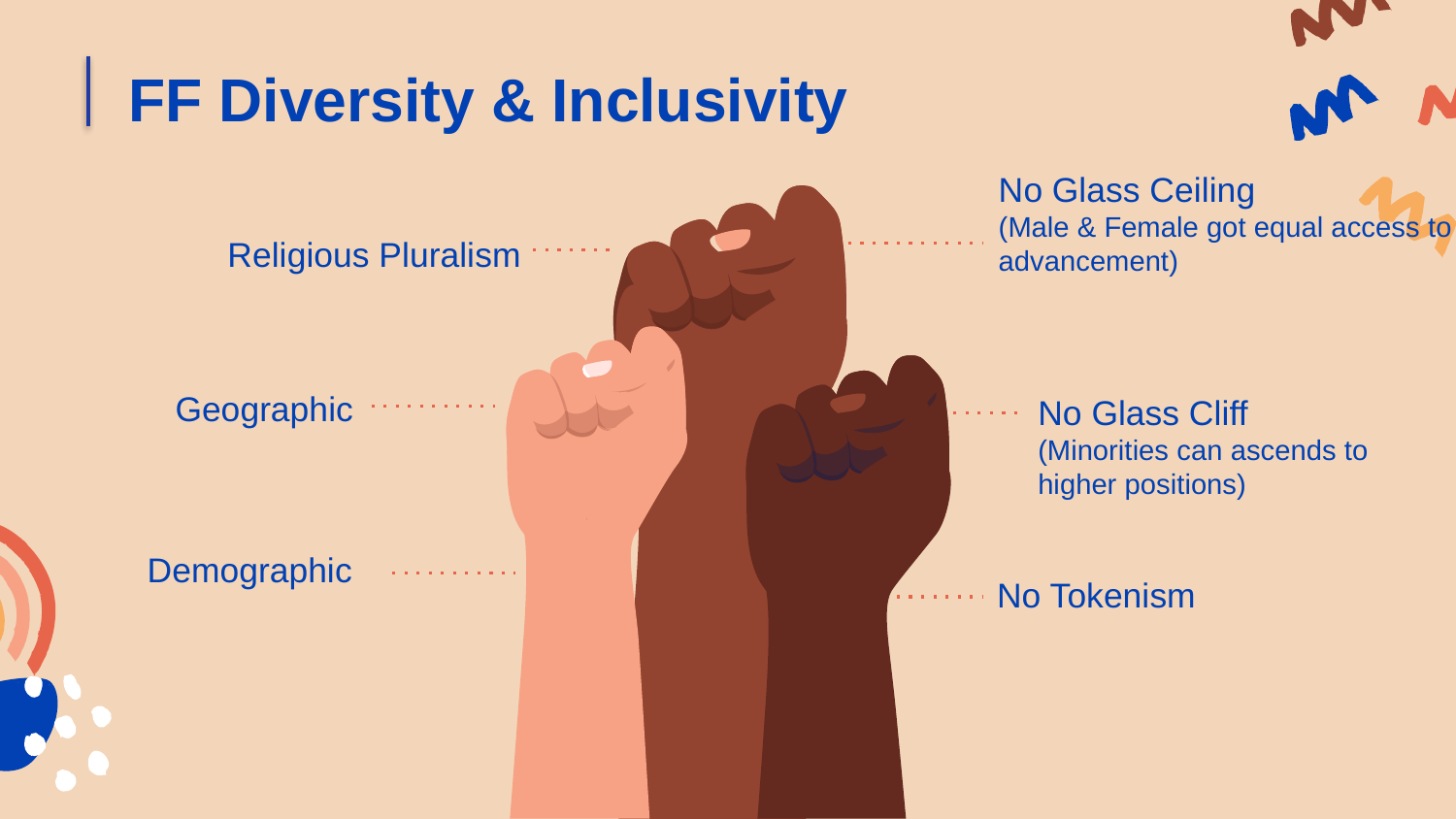

# FF Diversity & Inclusivity

No Glass Ceiling
(Male & Female got equal access to advancement)
Religious Pluralism

Geographic
No Glass Cliff
(Minorities can ascends to higher positions)
Demographic
No Tokenism